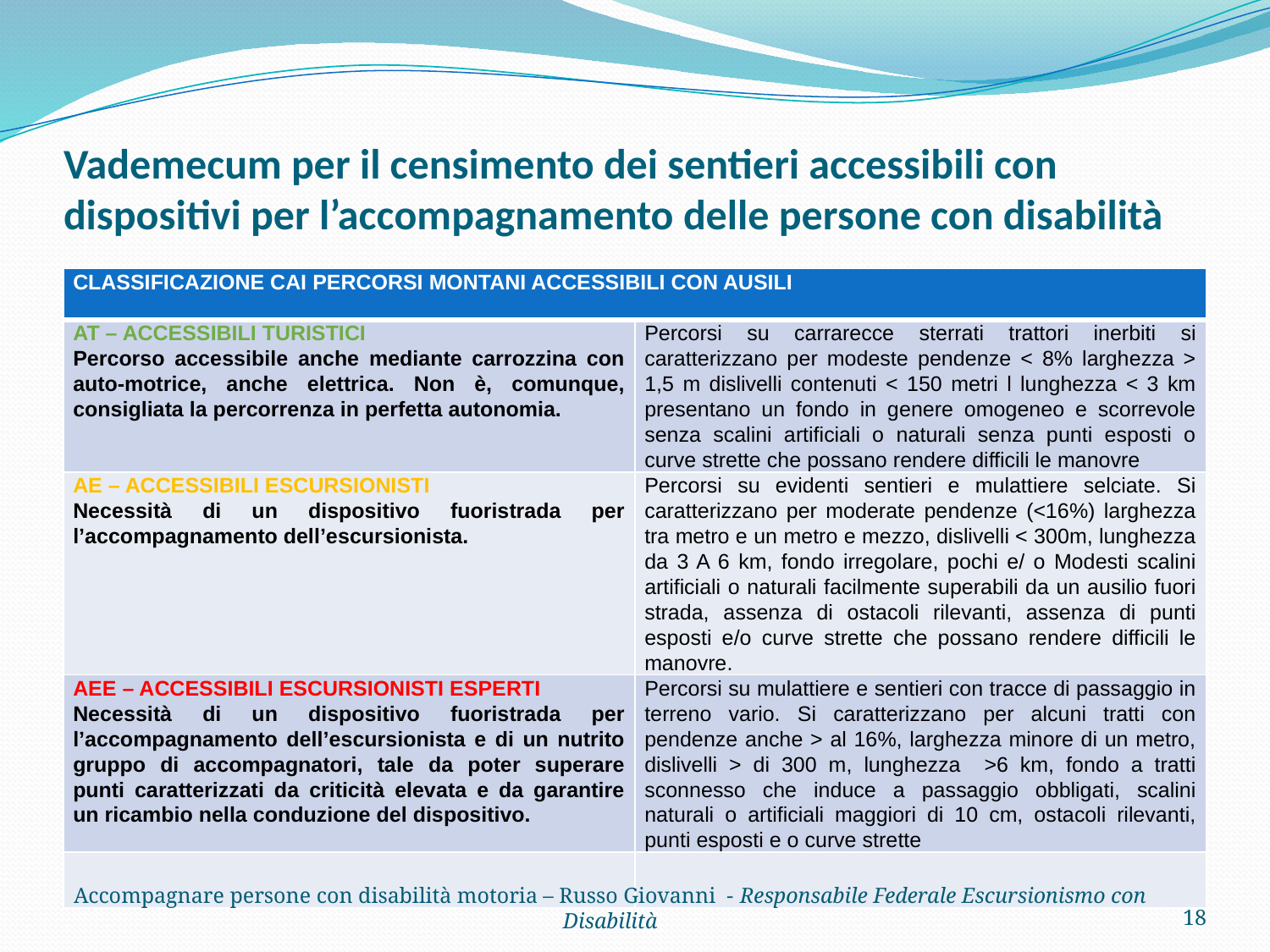

# Vademecum per il censimento dei sentieri accessibili con dispositivi per l’accompagnamento delle persone con disabilità
| CLASSIFICAZIONE CAI PERCORSI MONTANI ACCESSIBILI CON AUSILI |  |
| --- | --- |
| AT – ACCESSIBILI TURISTICI Percorso accessibile anche mediante carrozzina con auto-motrice, anche elettrica. Non è, comunque, consigliata la percorrenza in perfetta autonomia. | Percorsi su carrarecce sterrati trattori inerbiti si caratterizzano per modeste pendenze < 8% larghezza > 1,5 m dislivelli contenuti < 150 metri l lunghezza < 3 km presentano un fondo in genere omogeneo e scorrevole senza scalini artificiali o naturali senza punti esposti o curve strette che possano rendere difficili le manovre |
| AE – ACCESSIBILI ESCURSIONISTI Necessità di un dispositivo fuoristrada per l’accompagnamento dell’escursionista. | Percorsi su evidenti sentieri e mulattiere selciate. Si caratterizzano per moderate pendenze (<16%) larghezza tra metro e un metro e mezzo, dislivelli < 300m, lunghezza da 3 A 6 km, fondo irregolare, pochi e/ o Modesti scalini artificiali o naturali facilmente superabili da un ausilio fuori strada, assenza di ostacoli rilevanti, assenza di punti esposti e/o curve strette che possano rendere difficili le manovre. |
| AEE – ACCESSIBILI ESCURSIONISTI ESPERTI Necessità di un dispositivo fuoristrada per l’accompagnamento dell’escursionista e di un nutrito gruppo di accompagnatori, tale da poter superare punti caratterizzati da criticità elevata e da garantire un ricambio nella conduzione del dispositivo. | Percorsi su mulattiere e sentieri con tracce di passaggio in terreno vario. Si caratterizzano per alcuni tratti con pendenze anche > al 16%, larghezza minore di un metro, dislivelli > di 300 m, lunghezza >6 km, fondo a tratti sconnesso che induce a passaggio obbligati, scalini naturali o artificiali maggiori di 10 cm, ostacoli rilevanti, punti esposti e o curve strette |
|  |  |
18
Accompagnare persone con disabilità motoria – Russo Giovanni  - Responsabile Federale Escursionismo con Disabilità